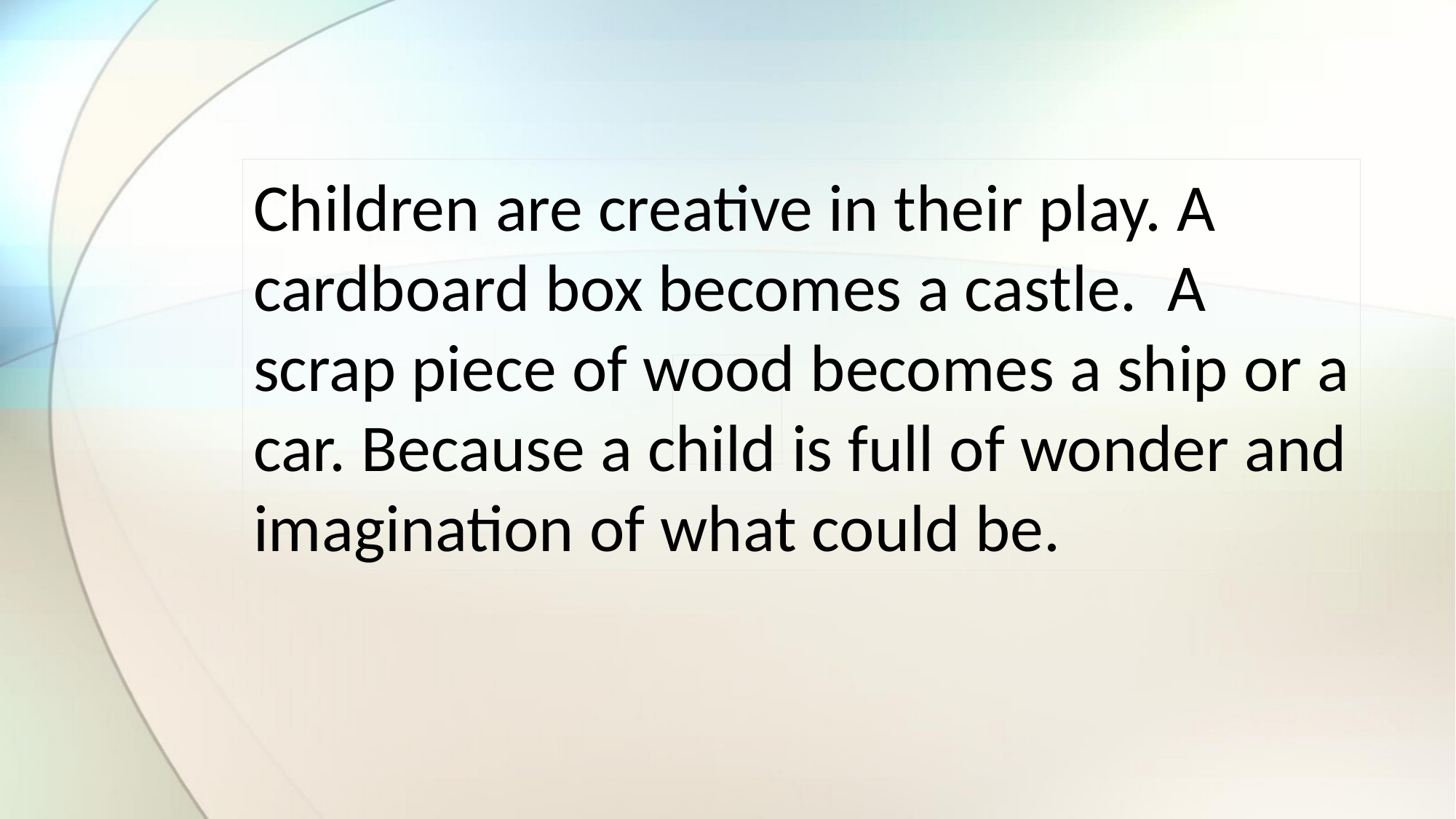

Children are creative in their play. A cardboard box becomes a castle.  A scrap piece of wood becomes a ship or a car. Because a child is full of wonder and imagination of what could be.